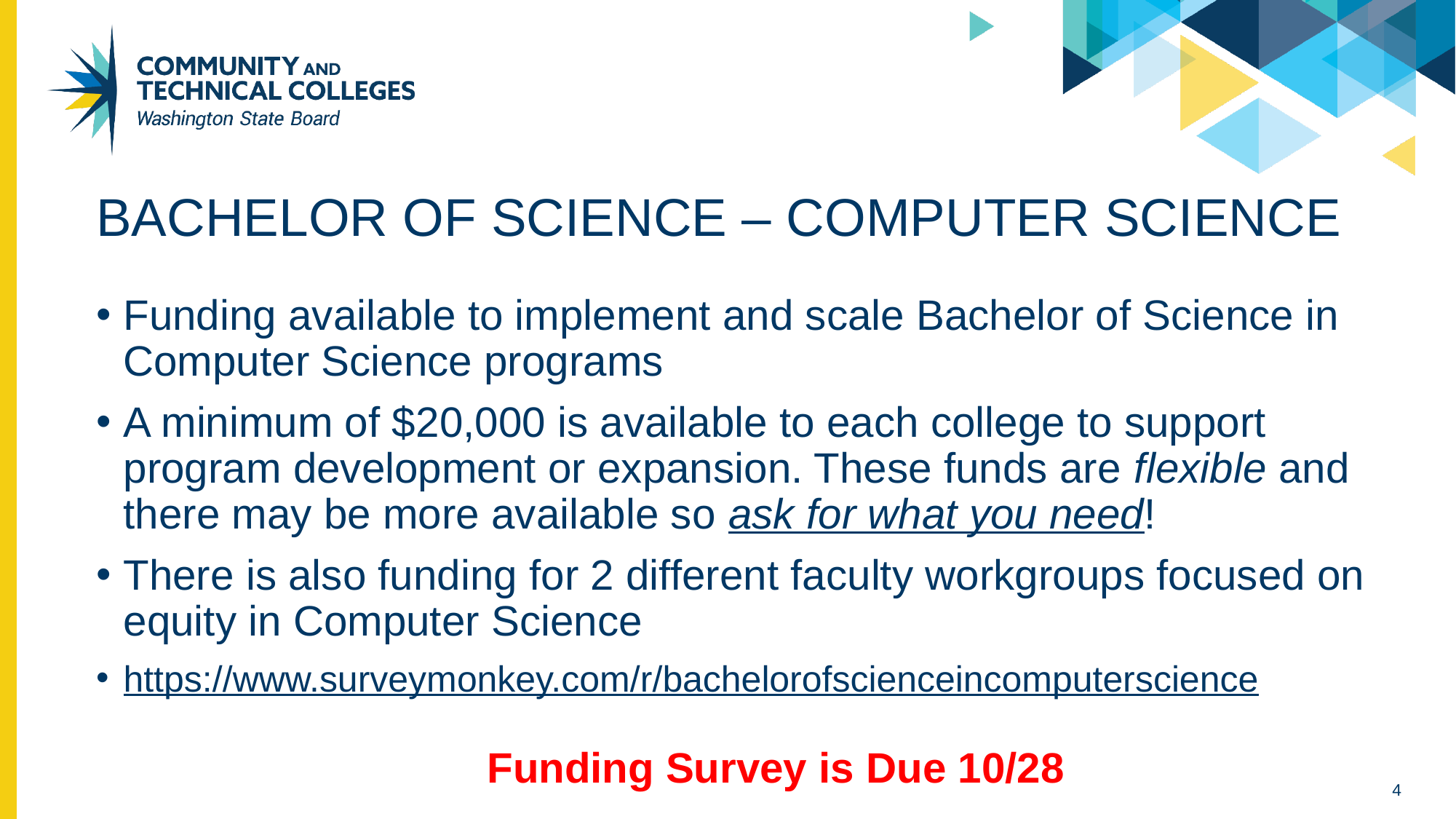

# Bachelor of science – computer science
Funding available to implement and scale Bachelor of Science in Computer Science programs
A minimum of $20,000 is available to each college to support program development or expansion. These funds are flexible and there may be more available so ask for what you need!
There is also funding for 2 different faculty workgroups focused on equity in Computer Science
https://www.surveymonkey.com/r/bachelorofscienceincomputerscience
Funding Survey is Due 10/28
4